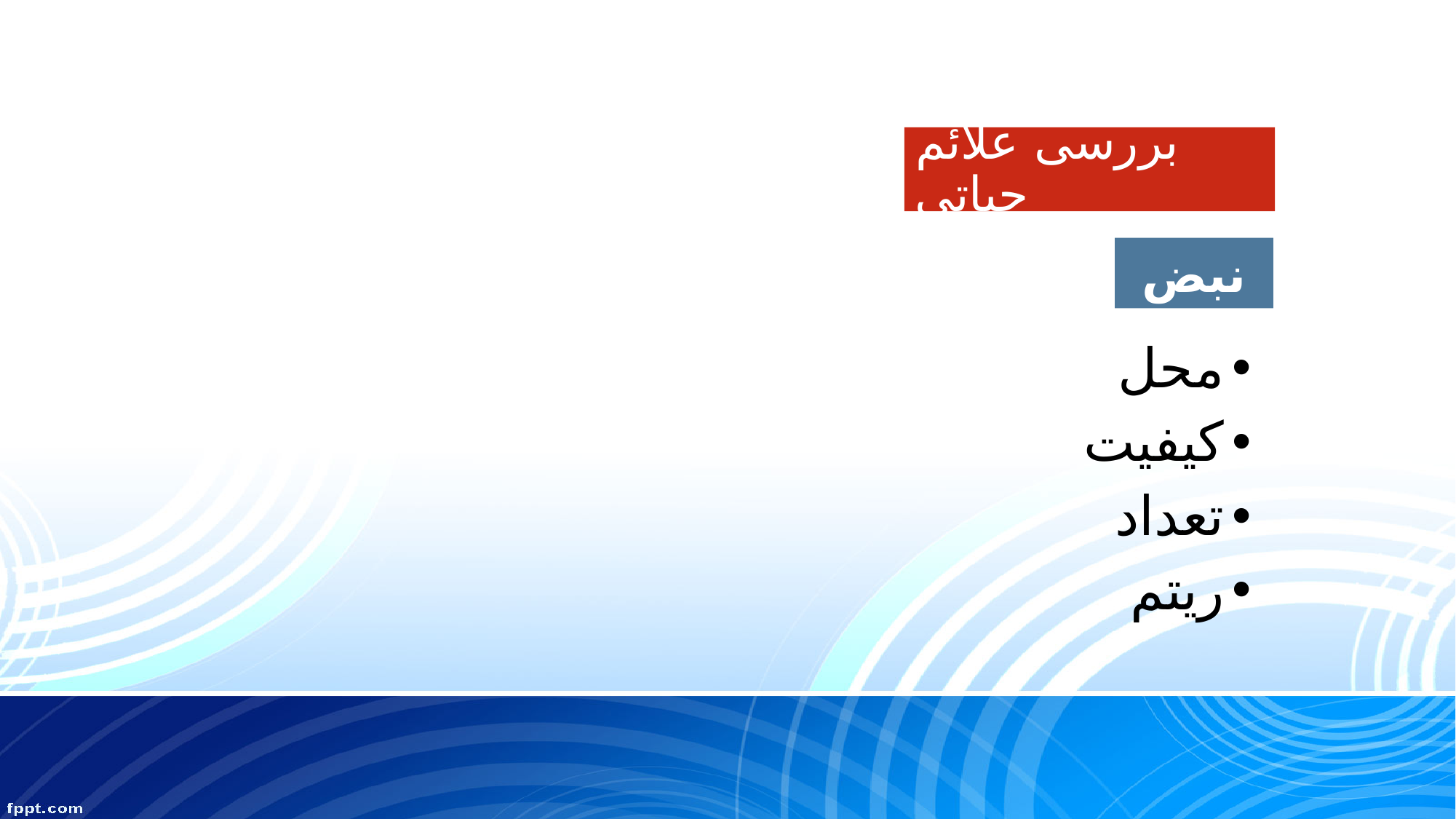

# بررسی علائم حیاتی
نبض
محل
کیفیت
تعداد
ریتم